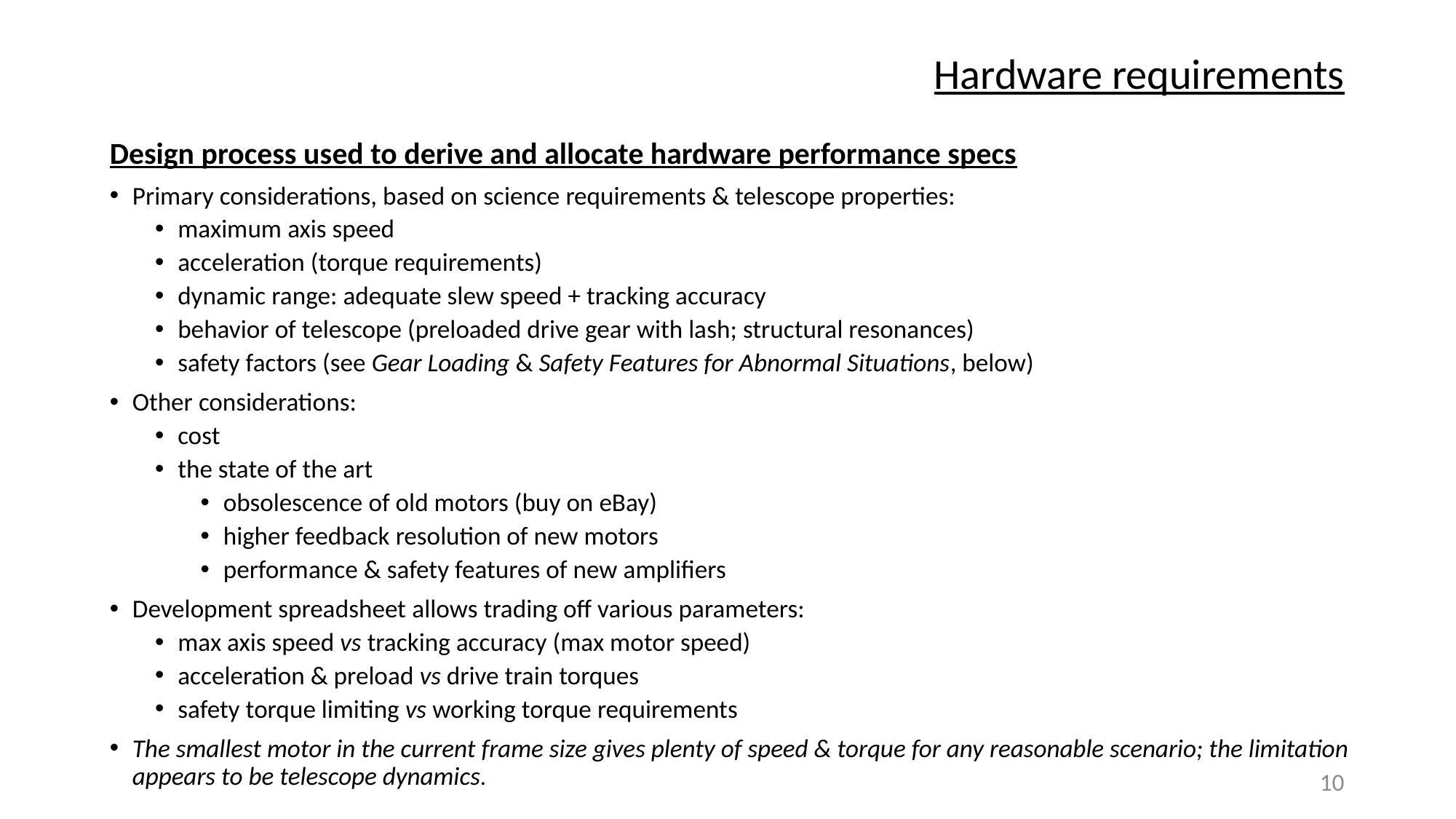

# Hardware requirements
Design process used to derive and allocate hardware performance specs
Primary considerations, based on science requirements & telescope properties:
maximum axis speed
acceleration (torque requirements)
dynamic range: adequate slew speed + tracking accuracy
behavior of telescope (preloaded drive gear with lash; structural resonances)
safety factors (see Gear Loading & Safety Features for Abnormal Situations, below)
Other considerations:
cost
the state of the art
obsolescence of old motors (buy on eBay)
higher feedback resolution of new motors
performance & safety features of new amplifiers
Development spreadsheet allows trading off various parameters:
max axis speed vs tracking accuracy (max motor speed)
acceleration & preload vs drive train torques
safety torque limiting vs working torque requirements
The smallest motor in the current frame size gives plenty of speed & torque for any reasonable scenario; the limitation appears to be telescope dynamics.

10